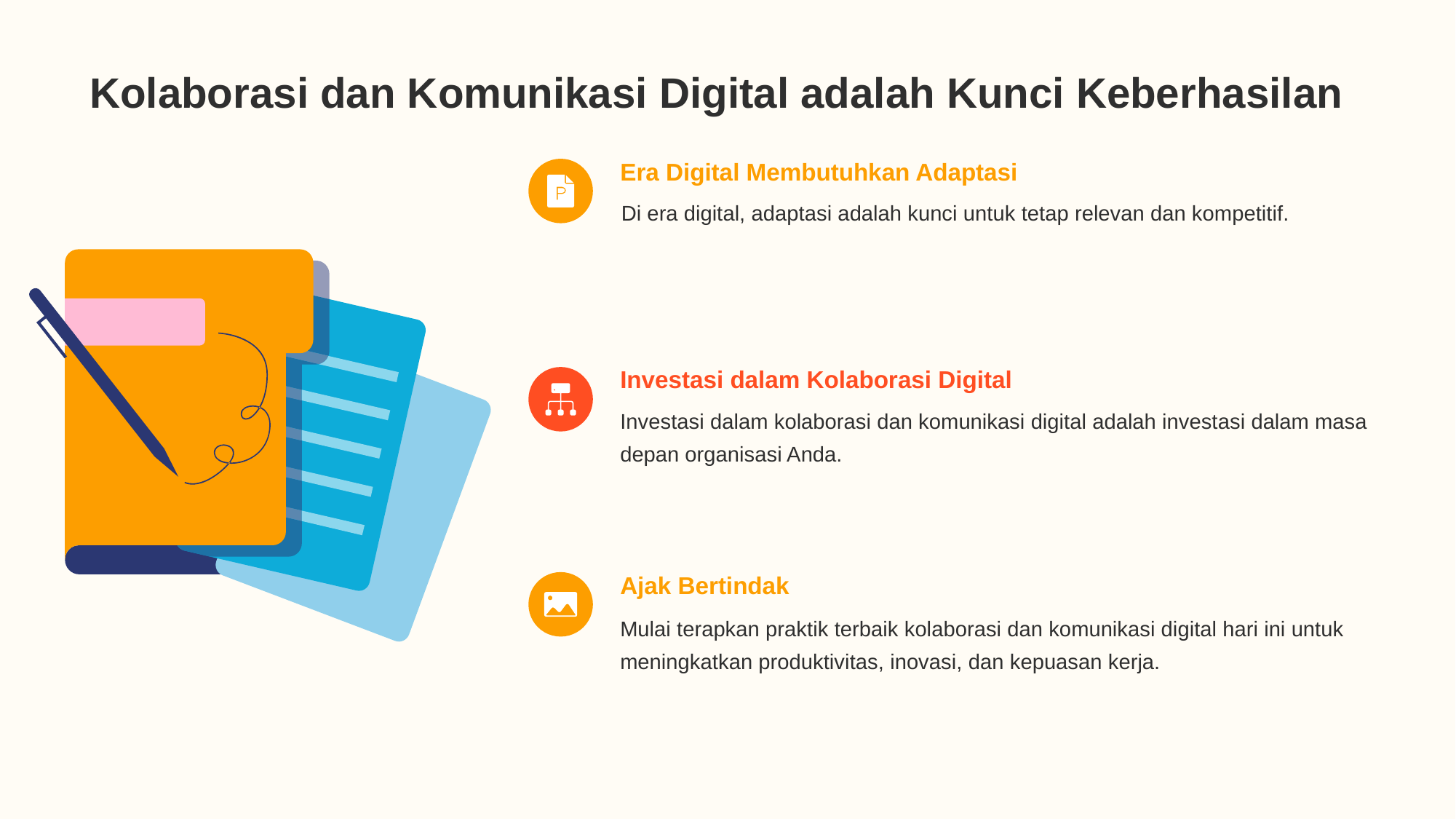

# Kolaborasi dan Komunikasi Digital adalah Kunci Keberhasilan
Era Digital Membutuhkan Adaptasi

Di era digital, adaptasi adalah kunci untuk tetap relevan dan kompetitif.

Investasi dalam Kolaborasi Digital

Investasi dalam kolaborasi dan komunikasi digital adalah investasi dalam masa depan organisasi Anda.
Ajak Bertindak

Mulai terapkan praktik terbaik kolaborasi dan komunikasi digital hari ini untuk meningkatkan produktivitas, inovasi, dan kepuasan kerja.